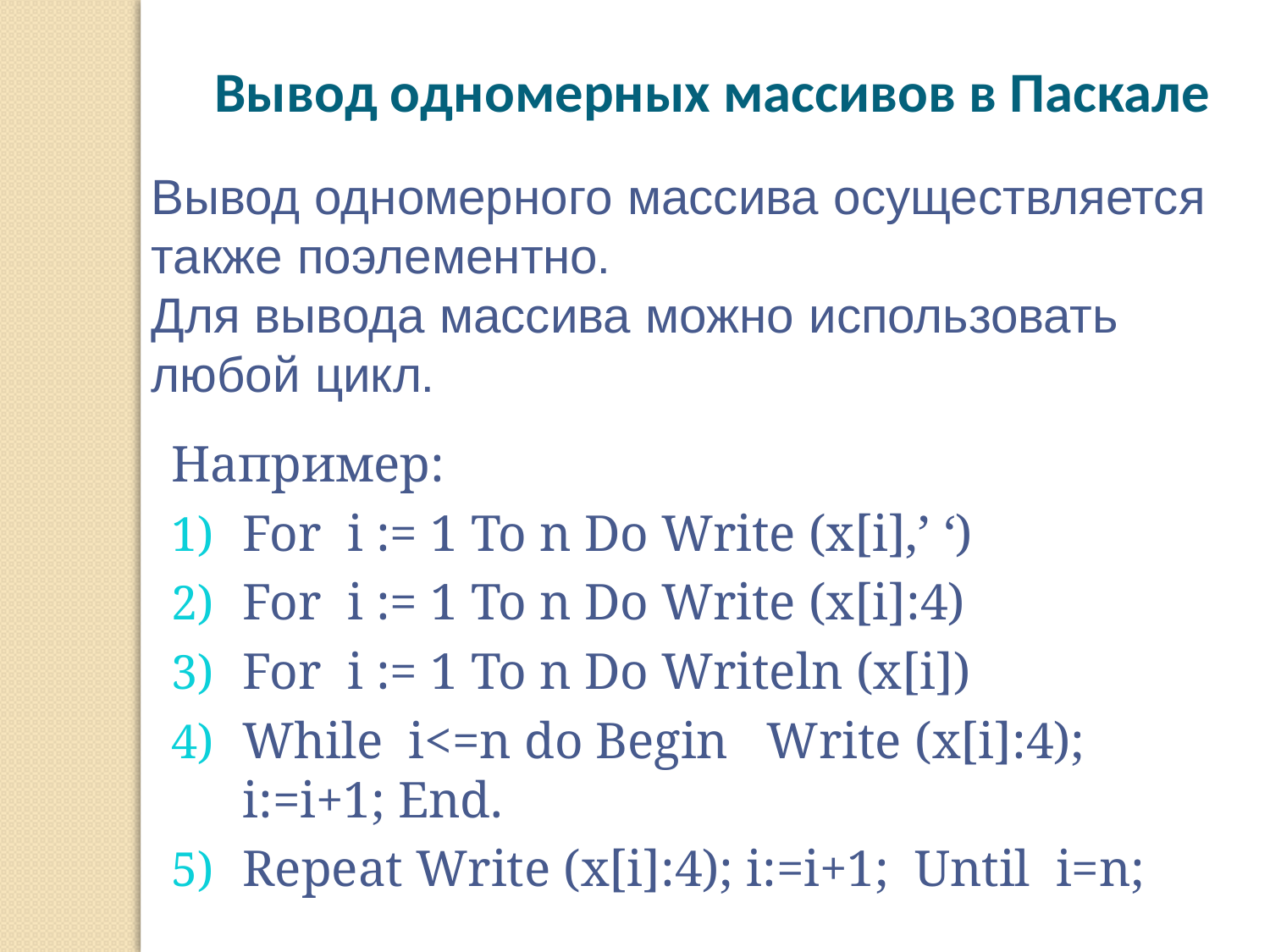

Вывод одномерных массивов в Паскале
Вывод одномерного массива осуществляется также поэлементно.
Для вывода массива можно использовать любой цикл.
Например:
For  i := 1 To n Do Write (x[i],’ ‘)
For  i := 1 To n Do Write (x[i]:4)
For  i := 1 To n Do Writeln (x[i])
While  i<=n do Begin   Write (x[i]:4); i:=i+1; End.
Repeat Write (x[i]:4); i:=i+1;  Until  i=n;